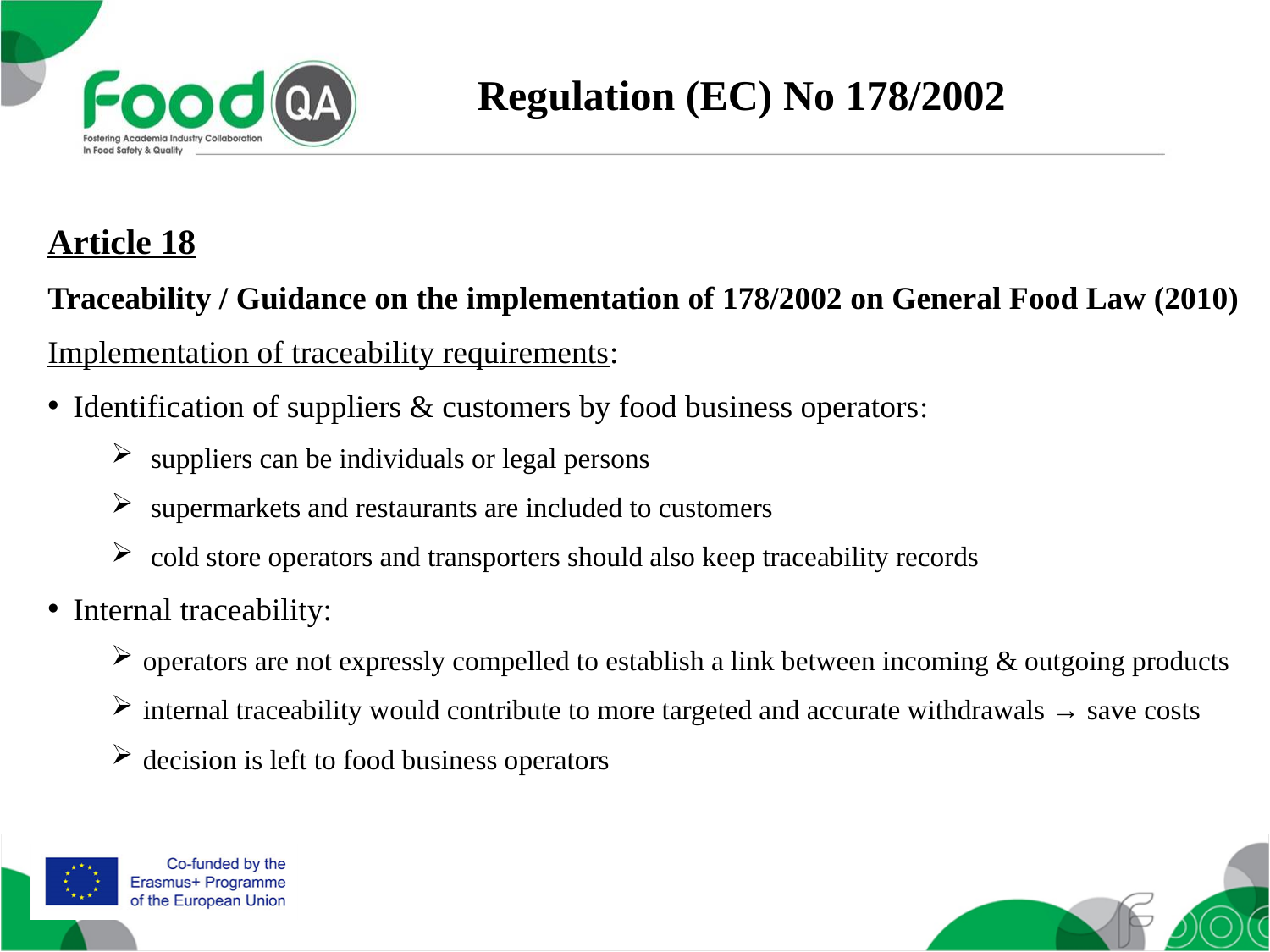

Regulation (EC) No 178/2002
Article 18
Traceability / Guidance on the implementation of 178/2002 on General Food Law (2010)
Implementation of traceability requirements:
Identification of suppliers & customers by food business operators:
suppliers can be individuals or legal persons
supermarkets and restaurants are included to customers
cold store operators and transporters should also keep traceability records
Internal traceability:
operators are not expressly compelled to establish a link between incoming & outgoing products
internal traceability would contribute to more targeted and accurate withdrawals → save costs
decision is left to food business operators